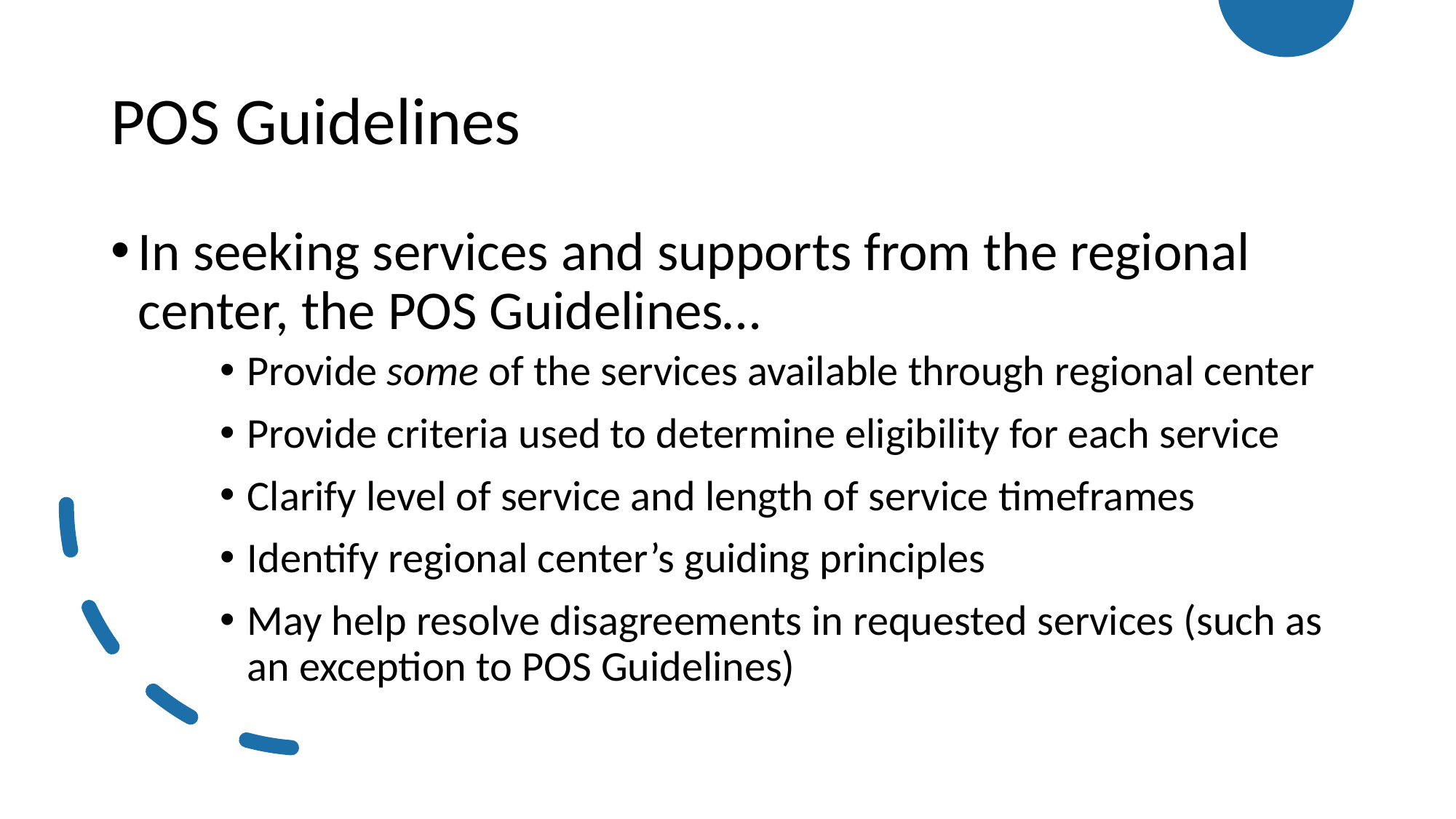

# POS Guidelines
In seeking services and supports from the regional center, the POS Guidelines…
Provide some of the services available through regional center
Provide criteria used to determine eligibility for each service
Clarify level of service and length of service timeframes
Identify regional center’s guiding principles
May help resolve disagreements in requested services (such as an exception to POS Guidelines)